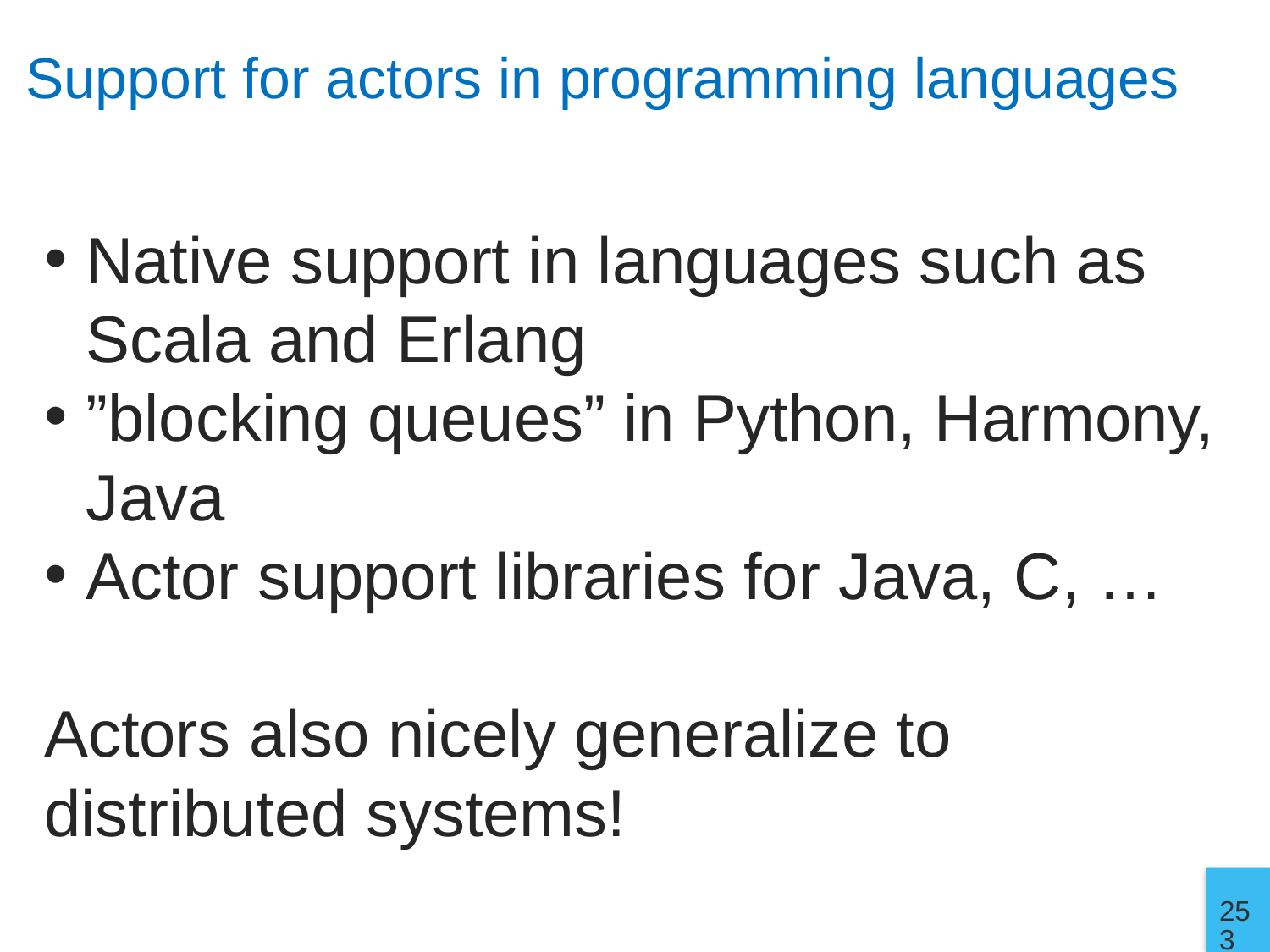

# Support for actors in programming languages
Native support in languages such as Scala and Erlang
”blocking queues” in Python, Harmony, Java
Actor support libraries for Java, C, …

Actors also nicely generalize to distributed systems!

253